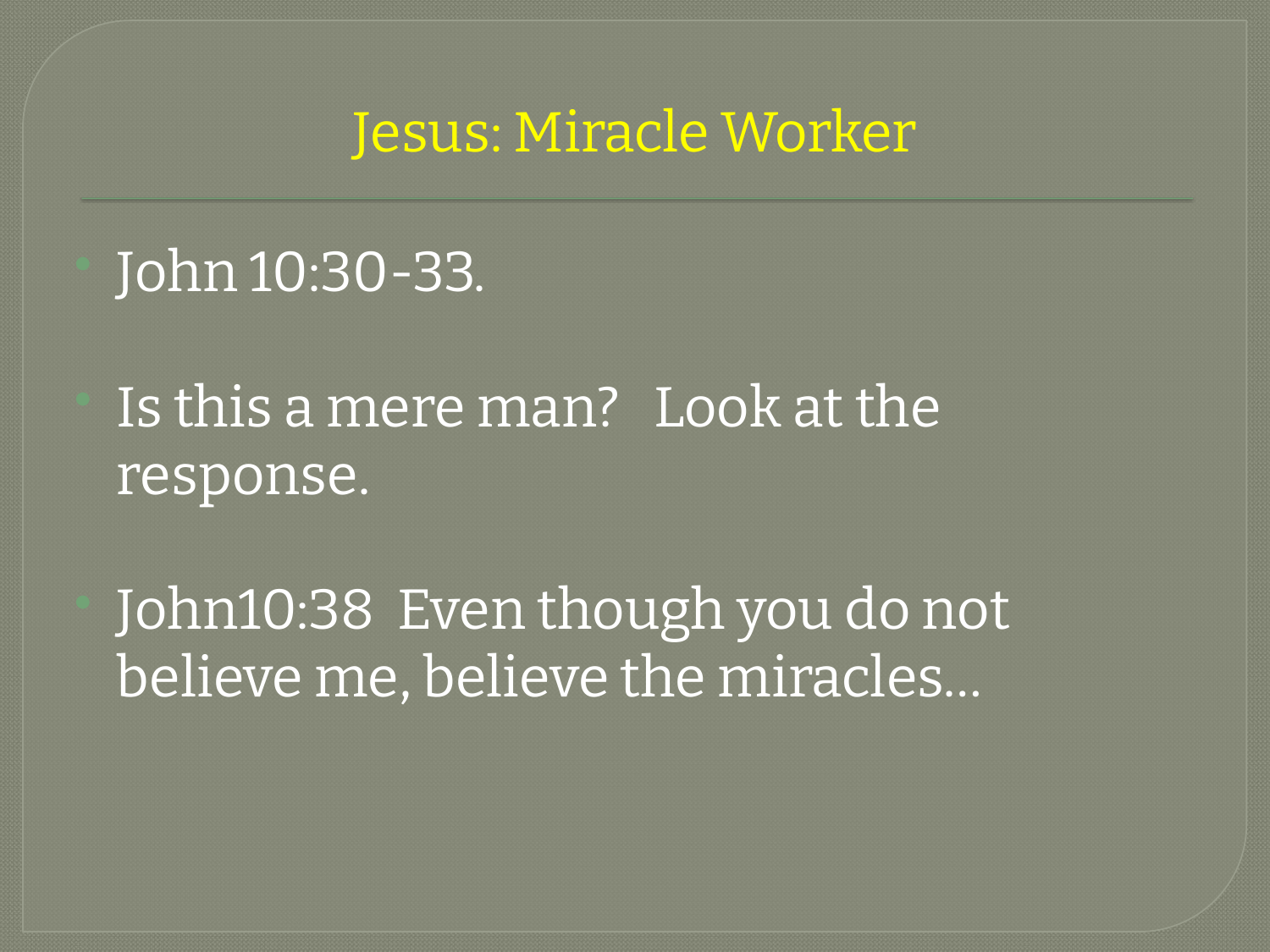

John 10:30-33.

Is this a mere man?   Look at the response.

John10:38  Even though you do not believe me, believe the miracles…

Jesus: Miracle Worker